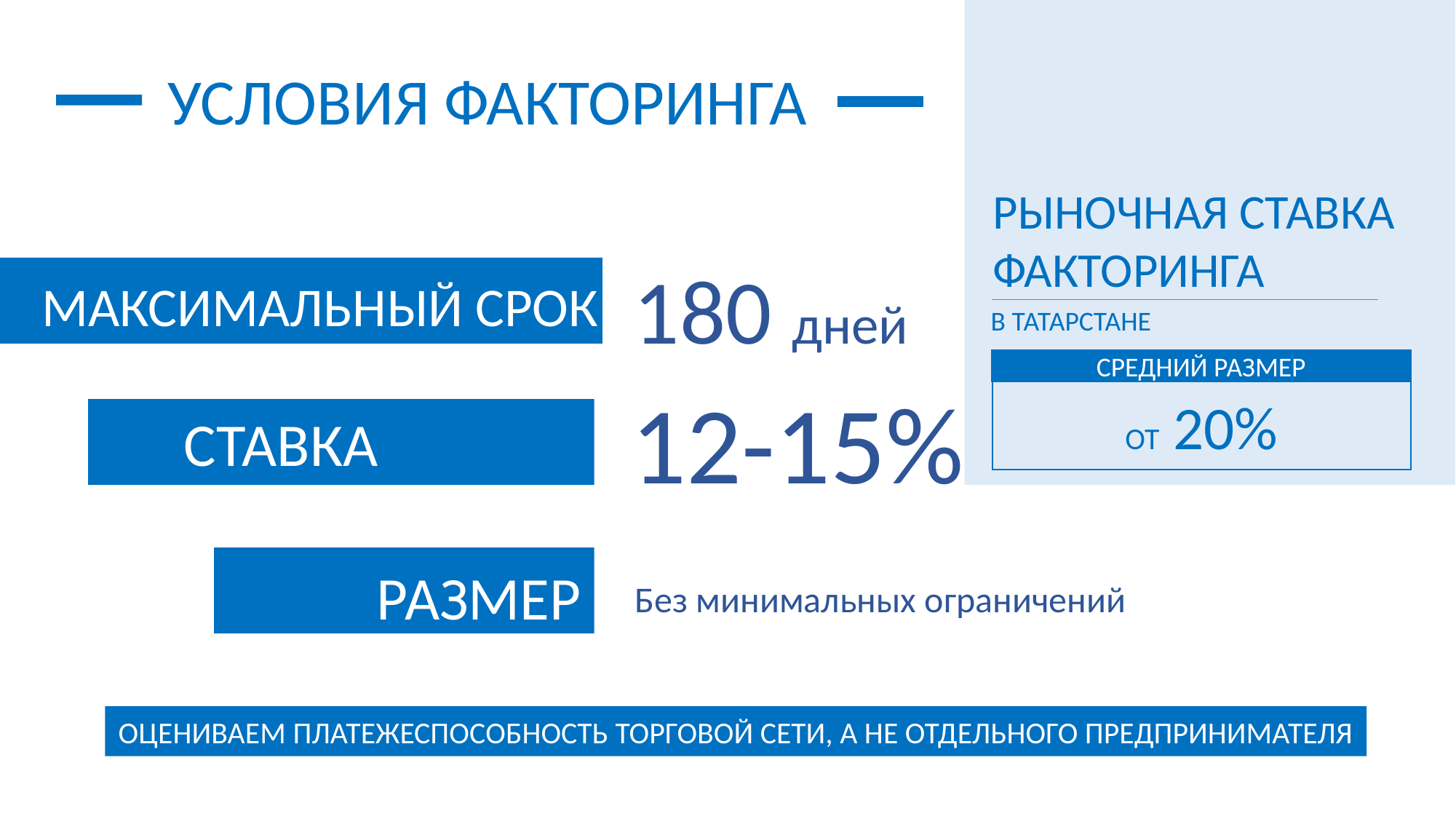

УСЛОВИЯ ФАКТОРИНГА

РЫНОЧНАЯ СТАВКА ФАКТОРИНГА
180 дней

МАКСИМАЛЬНЫЙ СРОК
В ТАТАРСТАНЕ
СРЕДНИЙ РАЗМЕР
12-15%
ОТ 20%

СТАВКА ФОНДА

РАЗМЕР
Без минимальных ограничений
ОЦЕНИВАЕМ ПЛАТЕЖЕСПОСОБНОСТЬ ТОРГОВОЙ СЕТИ, А НЕ ОТДЕЛЬНОГО ПРЕДПРИНИМАТЕЛЯ